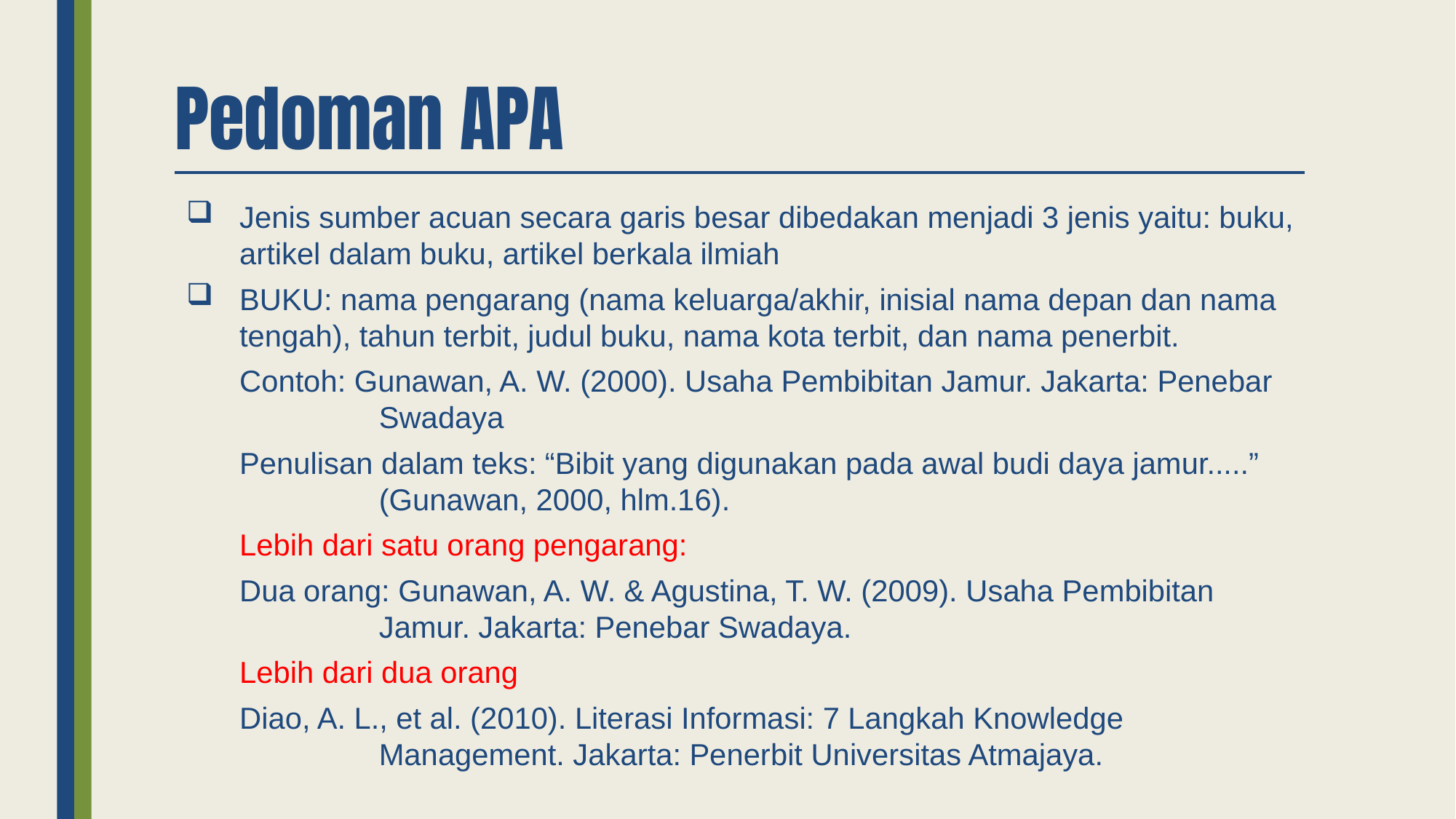

# Pedoman APA
Jenis sumber acuan secara garis besar dibedakan menjadi 3 jenis yaitu: buku, artikel dalam buku, artikel berkala ilmiah
BUKU: nama pengarang (nama keluarga/akhir, inisial nama depan dan nama tengah), tahun terbit, judul buku, nama kota terbit, dan nama penerbit.
Contoh: Gunawan, A. W. (2000). Usaha Pembibitan Jamur. Jakarta: Penebar Swadaya
Penulisan dalam teks: “Bibit yang digunakan pada awal budi daya jamur.....” (Gunawan, 2000, hlm.16).
Lebih dari satu orang pengarang:
Dua orang: Gunawan, A. W. & Agustina, T. W. (2009). Usaha Pembibitan Jamur. Jakarta: Penebar Swadaya.
Lebih dari dua orang
Diao, A. L., et al. (2010). Literasi Informasi: 7 Langkah Knowledge Management. Jakarta: Penerbit Universitas Atmajaya.